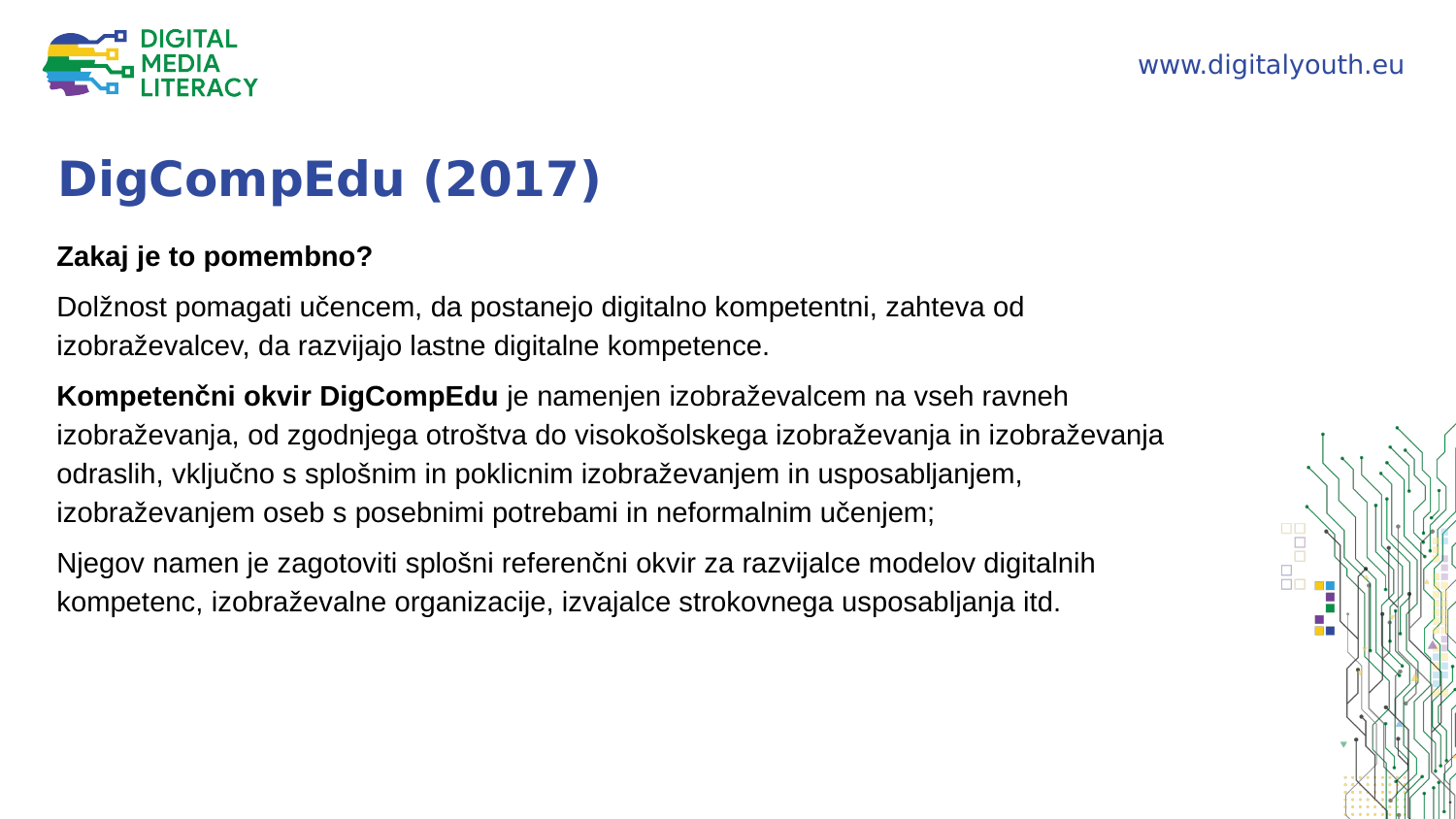

DigCompEdu (2017)
Zakaj je to pomembno?
Dolžnost pomagati učencem, da postanejo digitalno kompetentni, zahteva od izobraževalcev, da razvijajo lastne digitalne kompetence.
Kompetenčni okvir DigCompEdu je namenjen izobraževalcem na vseh ravneh izobraževanja, od zgodnjega otroštva do visokošolskega izobraževanja in izobraževanja odraslih, vključno s splošnim in poklicnim izobraževanjem in usposabljanjem, izobraževanjem oseb s posebnimi potrebami in neformalnim učenjem;
Njegov namen je zagotoviti splošni referenčni okvir za razvijalce modelov digitalnih kompetenc, izobraževalne organizacije, izvajalce strokovnega usposabljanja itd.